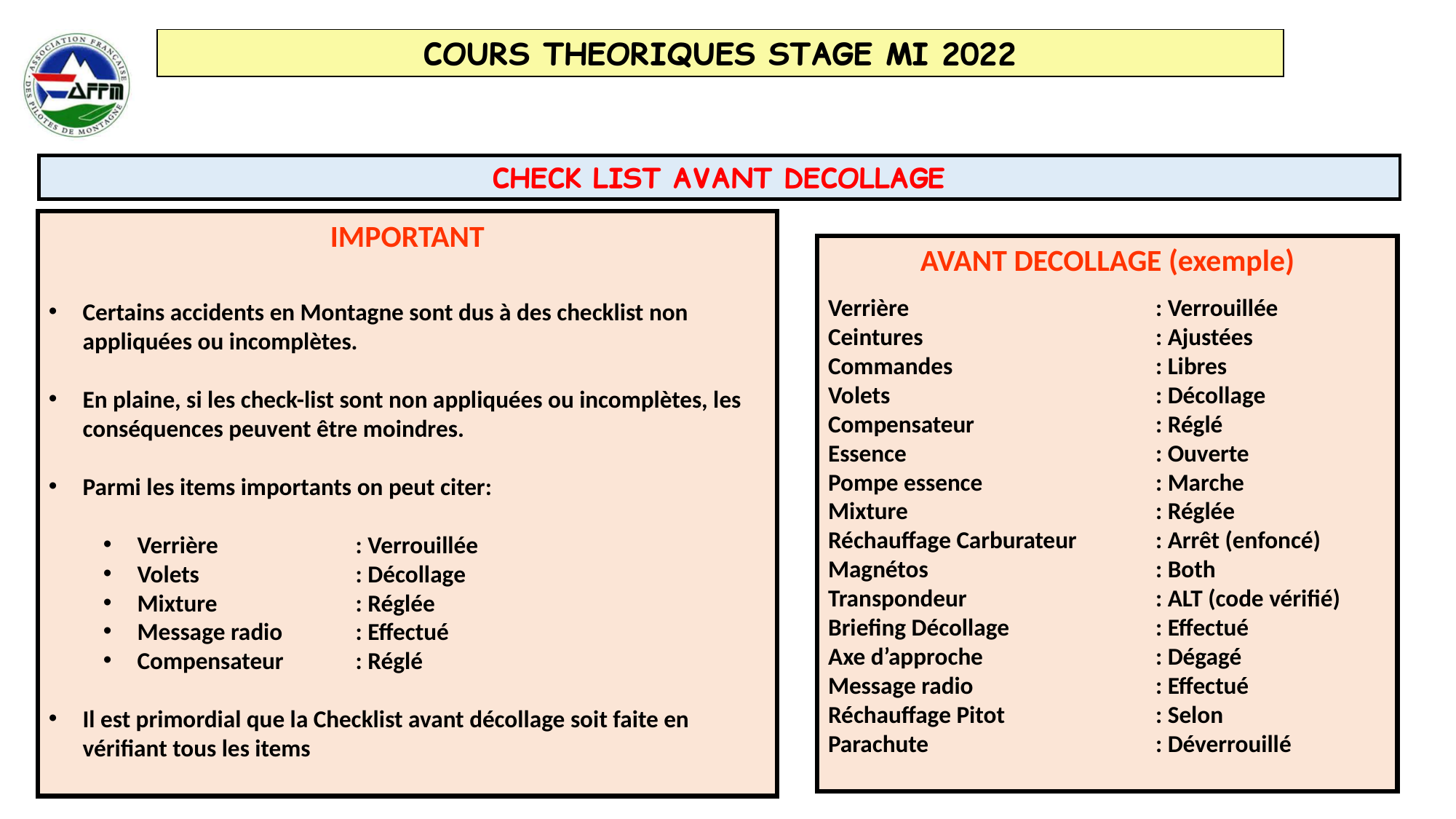

CHECK LIST AVANT DECOLLAGE
IMPORTANT

Certains accidents en Montagne sont dus à des checklist non appliquées ou incomplètes.

En plaine, si les check-list sont non appliquées ou incomplètes, les conséquences peuvent être moindres.

Parmi les items importants on peut citer:

Verrière		: Verrouillée
Volets		: Décollage
Mixture		: Réglée
Message radio	: Effectué
Compensateur	: Réglé

Il est primordial que la Checklist avant décollage soit faite en vérifiant tous les items

AVANT DECOLLAGE (exemple)

Verrière			: Verrouillée
Ceintures			: Ajustées
Commandes		: Libres
Volets			: Décollage
Compensateur		: Réglé
Essence			: Ouverte
Pompe essence		: Marche
Mixture			: Réglée
Réchauffage Carburateur	: Arrêt (enfoncé)
Magnétos			: Both
Transpondeur		: ALT (code vérifié)
Briefing Décollage		: Effectué
Axe d’approche		: Dégagé
Message radio		: Effectué
Réchauffage Pitot		: Selon
Parachute			: Déverrouillé

56